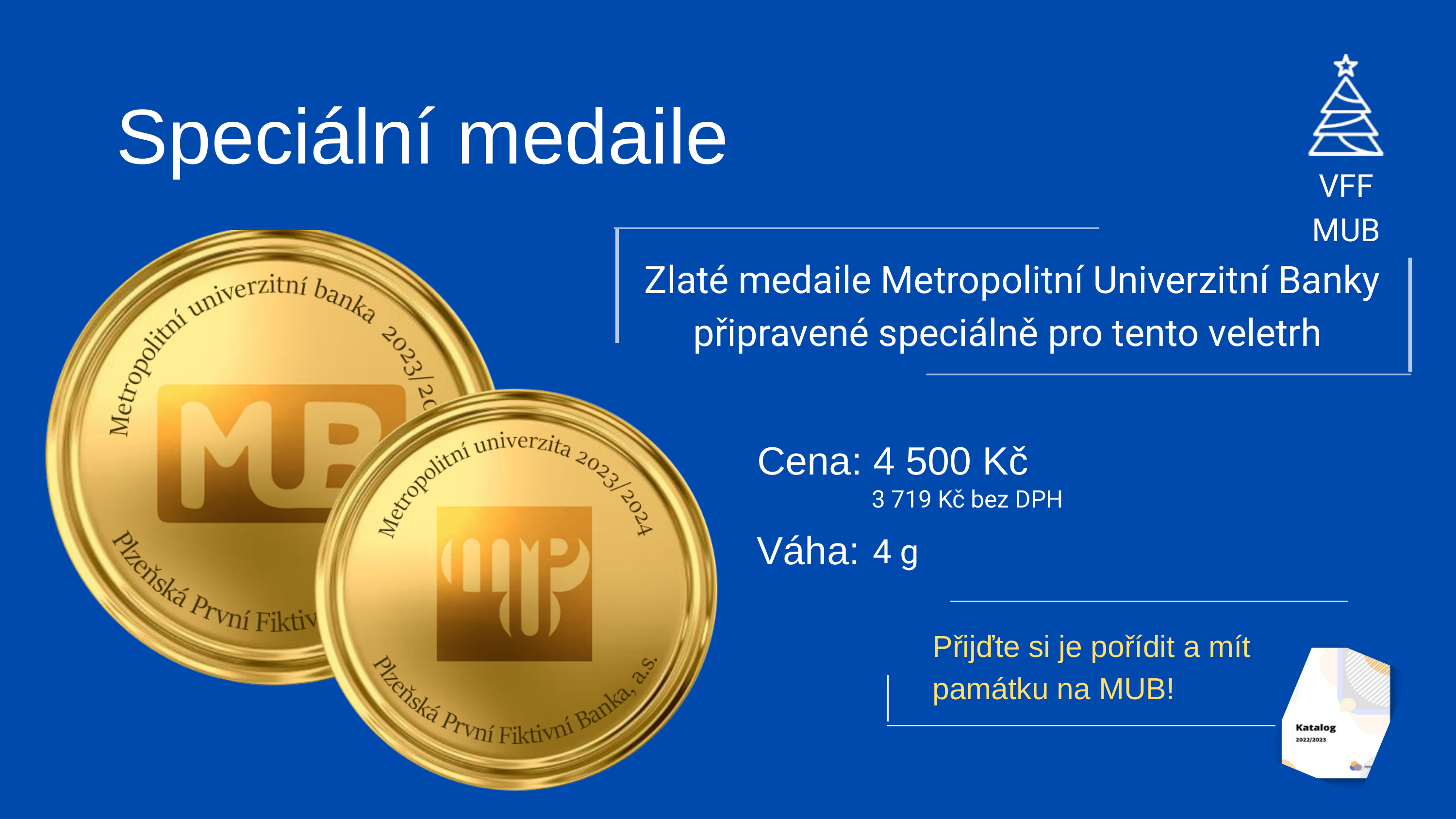

Speciální medaile
VFF MUB

Zlaté medaile Metropolitní Univerzitní Banky připravené speciálně pro tento veletrh

Cena: 4 500 Kč
 3 719 Kč bez DPH
Váha:
4 g

Přijďte si je pořídit a mít památku na MUB!